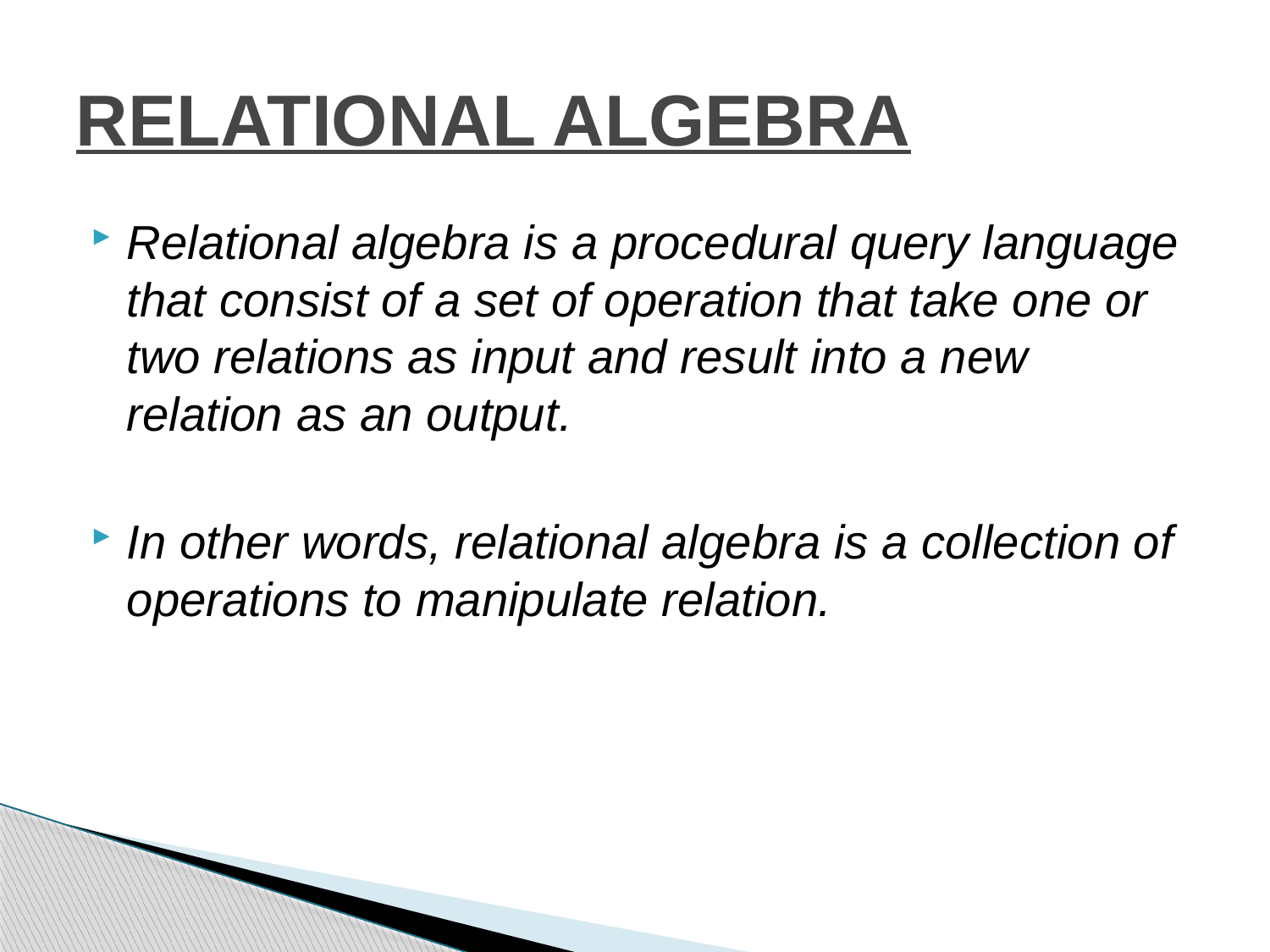

# RELATIONAL ALGEBRA
Relational algebra is a procedural query language that consist of a set of operation that take one or two relations as input and result into a new relation as an output.

In other words, relational algebra is a collection of operations to manipulate relation.